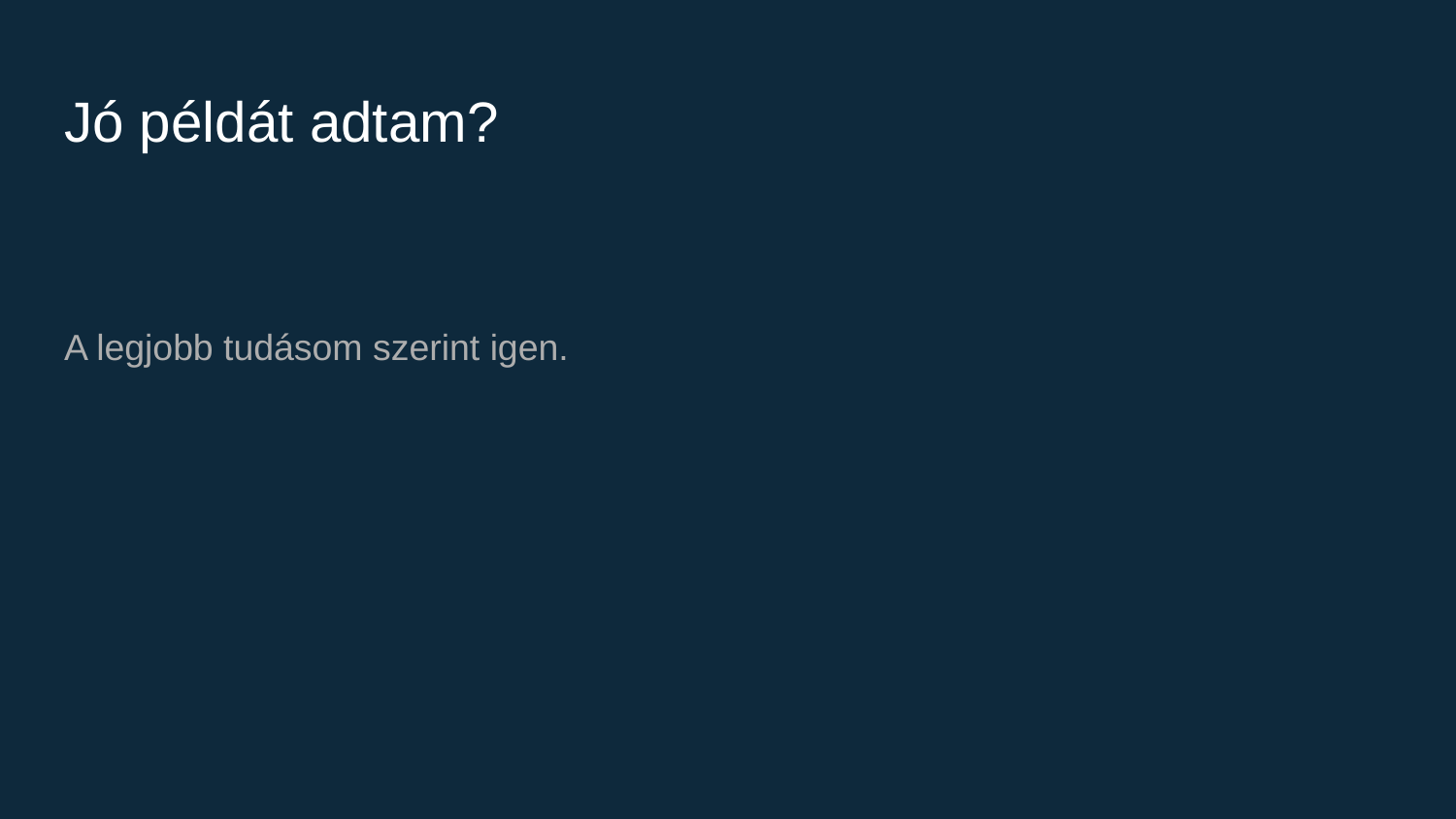

# Jó példát adtam?

A legjobb tudásom szerint igen.